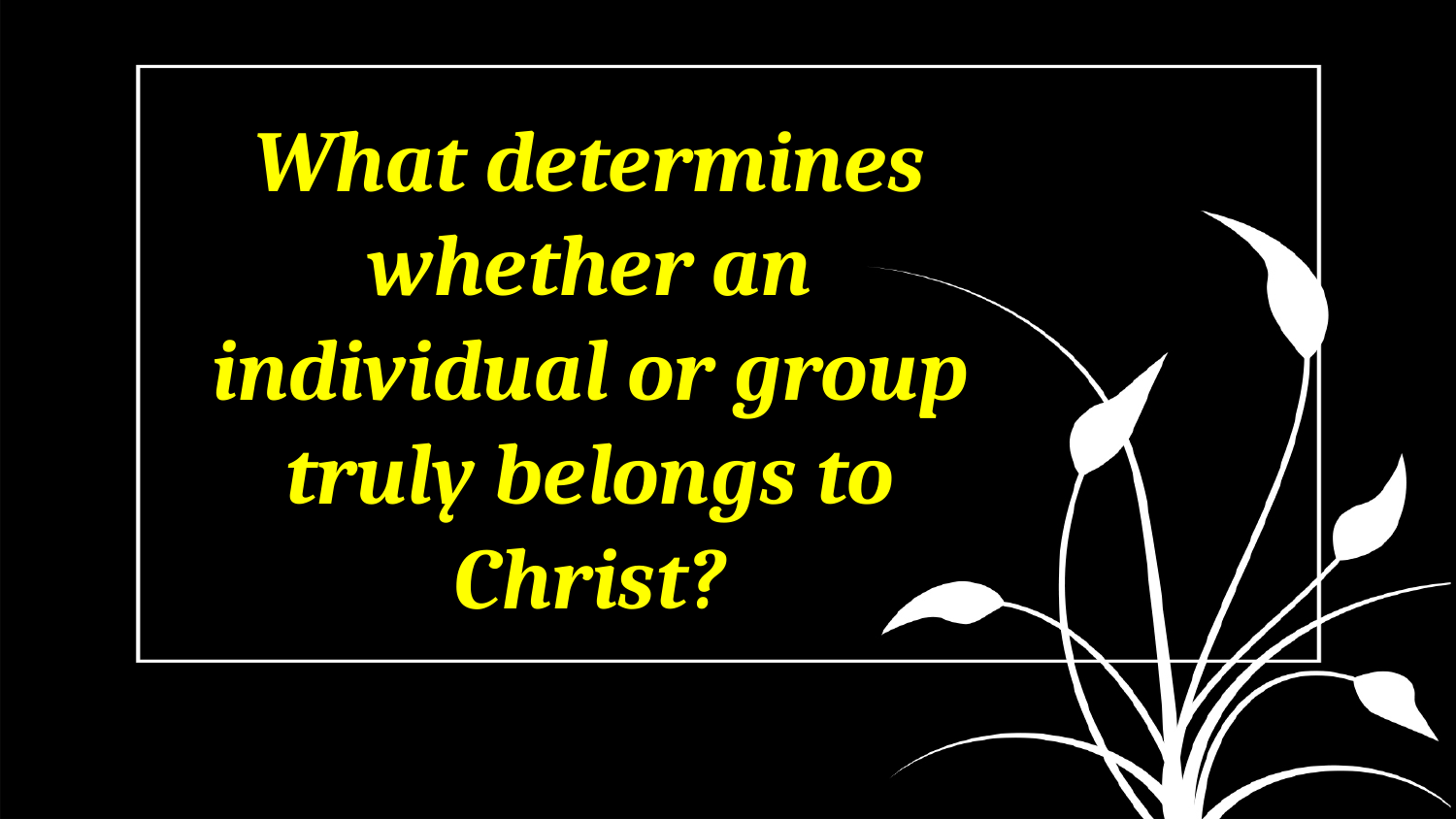

What determines whether an individual or group truly belongs to Christ?